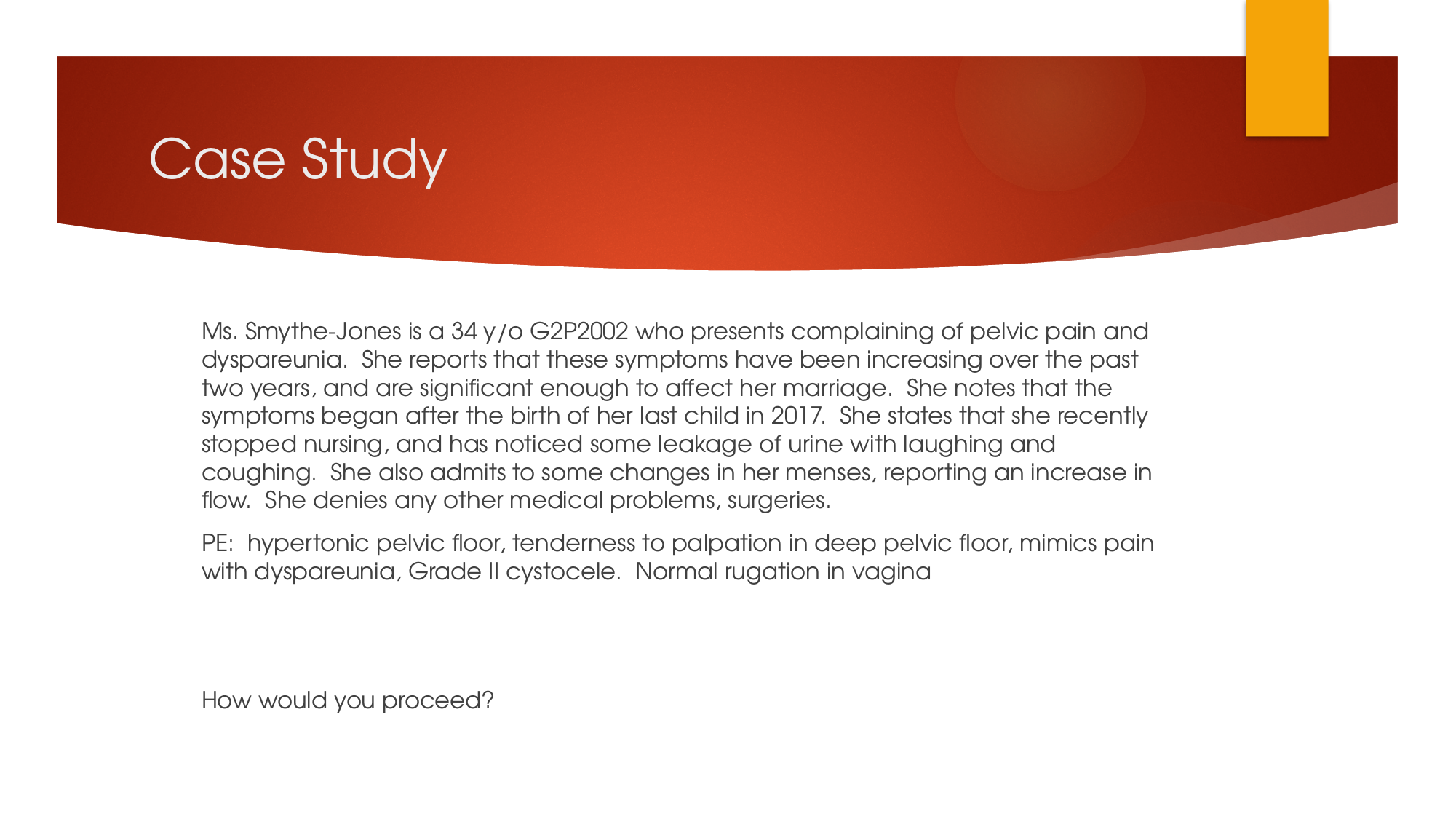

# Case Study
Ms. Smythe-Jones is a 34 y/o G2P2002 who presents complaining of pelvic pain and dyspareunia.  She reports that these symptoms have been increasing over the past two years, and are significant enough to affect her marriage.  She notes that the symptoms began after the birth of her last child in 2017.  She states that she recently stopped nursing, and has noticed some leakage of urine with laughing and coughing.  She also admits to some changes in her menses, reporting an increase in flow.  She denies any other medical problems, surgeries.
PE:  hypertonic pelvic floor, tenderness to palpation in deep pelvic floor, mimics pain with dyspareunia, Grade II cystocele.  Normal rugation in vagina

How would you proceed?